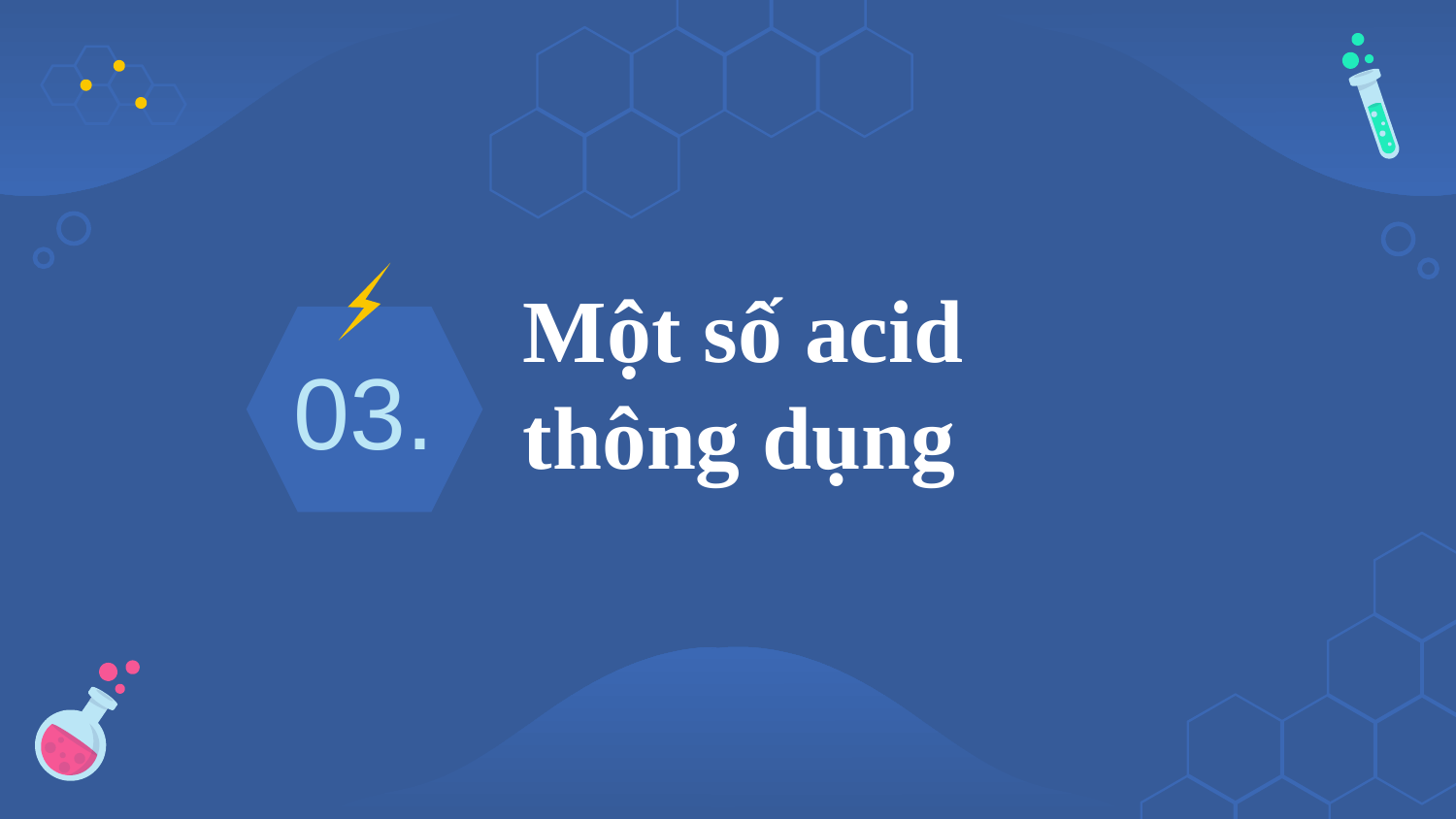

# Một số acid thông dụng
03.